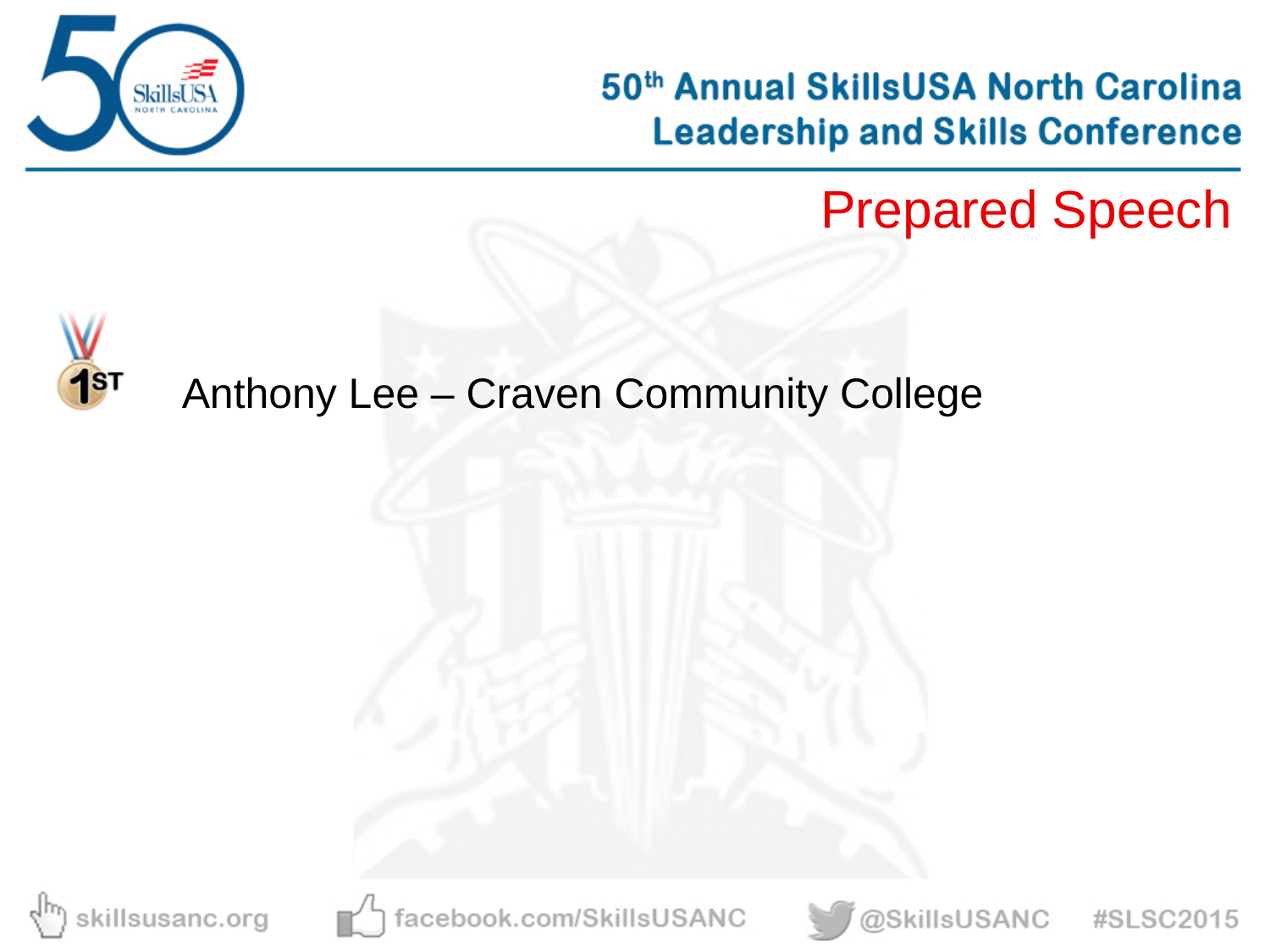

Prepared Speech

Anthony Lee – Craven Community College